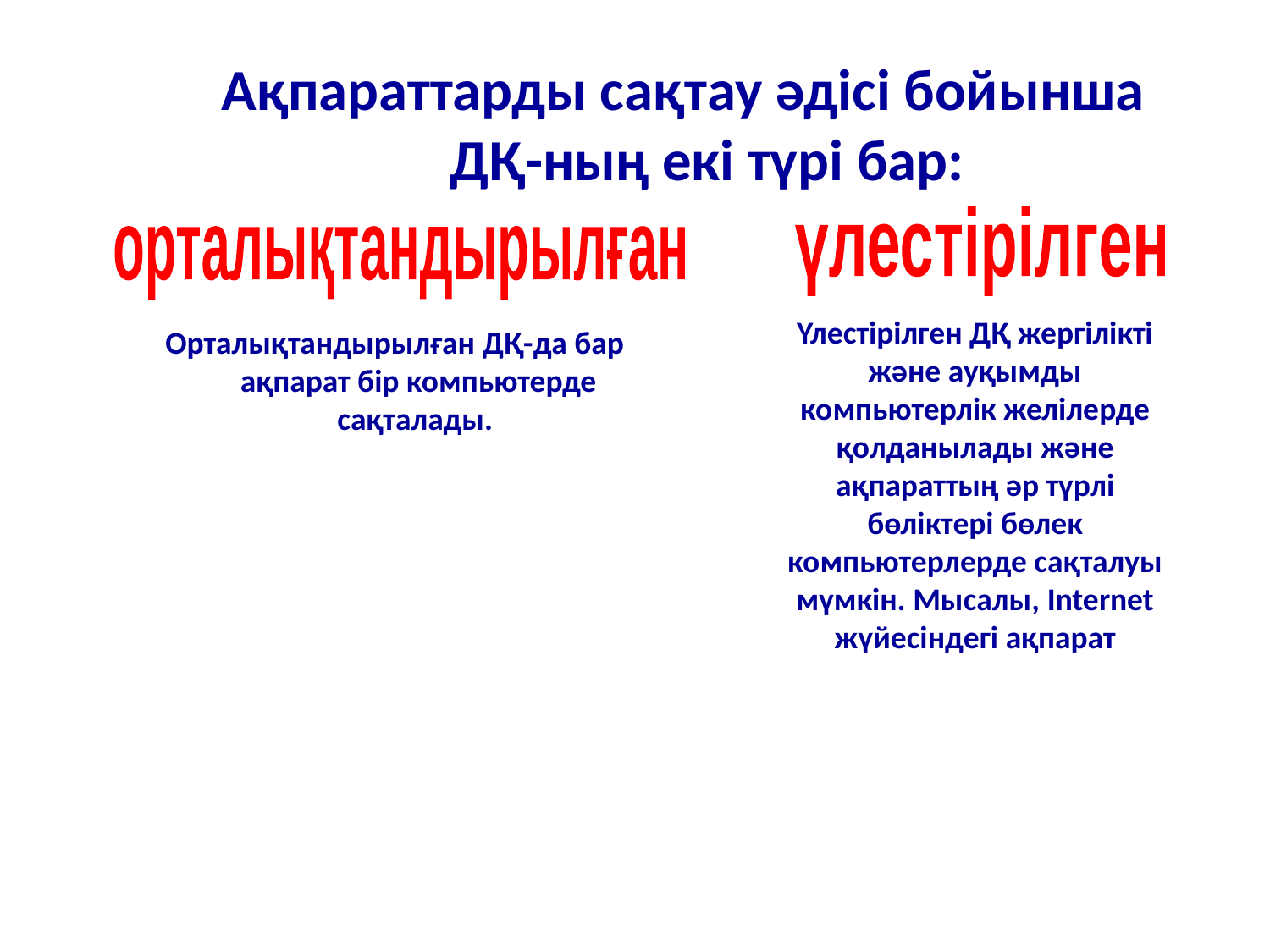

Ақпараттарды сақтау әдісі бойынша ДҚ-ның екі түрі бар:
үлестірілген
орталықтандырылған
Үлестірілген ДҚ жергілікті және ауқымды компьютерлік желілерде қолданылады және ақпараттың әр түрлі бөліктері бөлек компьютерлерде сақталуы мүмкін. Мысалы, Internet жүйесіндегі ақпарат
Орталықтандырылған ДҚ-да бар ақпарат бір компьютерде сақталады.